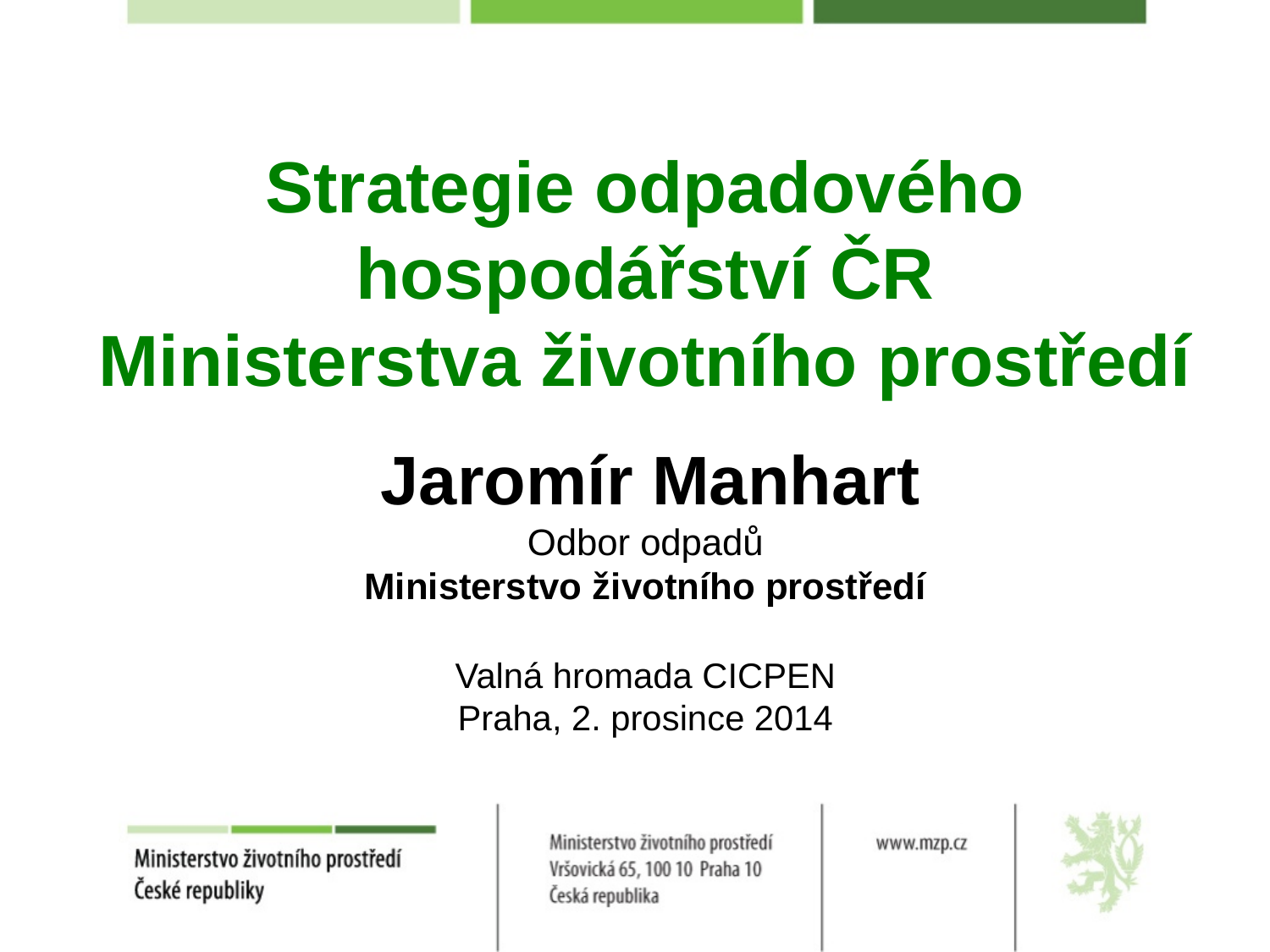

# Strategie odpadového hospodářství ČR Ministerstva životního prostředí
 Jaromír Manhart
Odbor odpadů
Ministerstvo životního prostředí

Valná hromada CICPEN
Praha, 2. prosince 2014